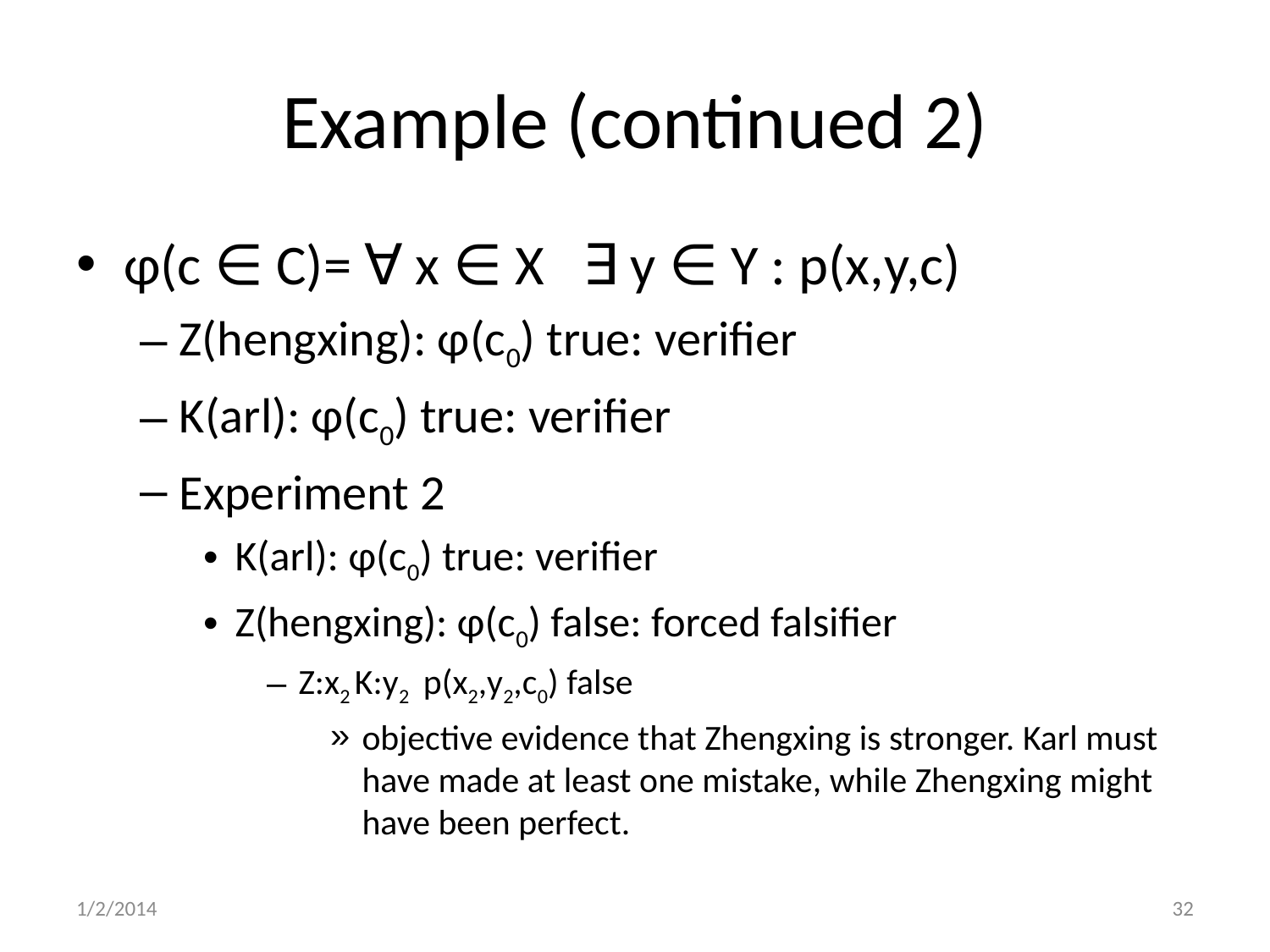

# Example (continued 2)
φ(c ∈ C)= ∀ x ∈ X   ∃ y ∈ Y : p(x,y,c)
Z(hengxing): φ(c0) true: verifier
K(arl): φ(c0) true: verifier
Experiment 2
K(arl): φ(c0) true: verifier
Z(hengxing): φ(c0) false: forced falsifier
Z:x2 K:y2   p(x2,y2,c0) false
objective evidence that Zhengxing is stronger. Karl must have made at least one mistake, while Zhengxing might have been perfect.

1/2/2014
32